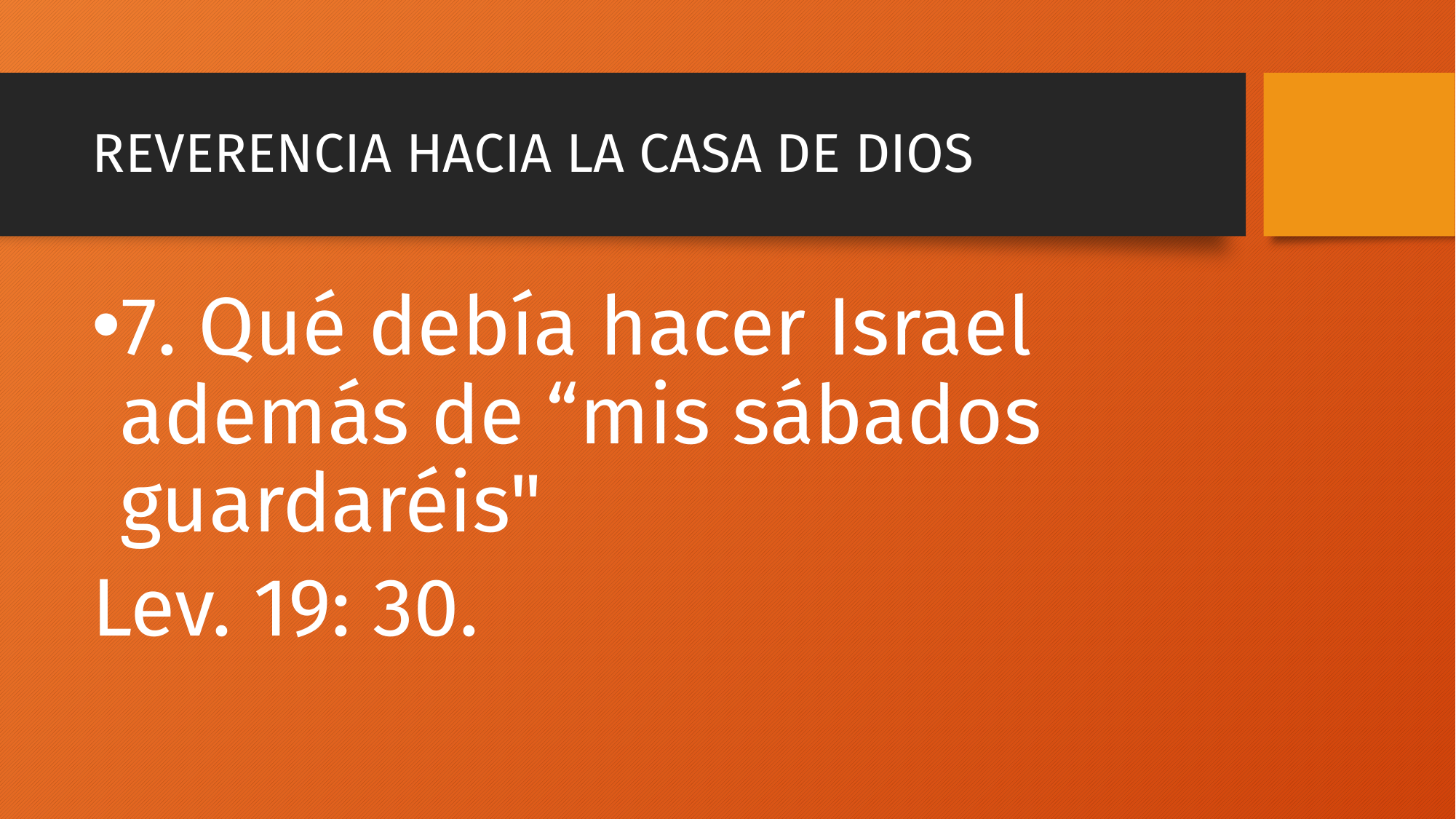

# REVERENCIA HACIA LA CASA DE DIOS
7. Qué debía hacer Israel además de “mis sábados guardaréis"
Lev. 19: 30.